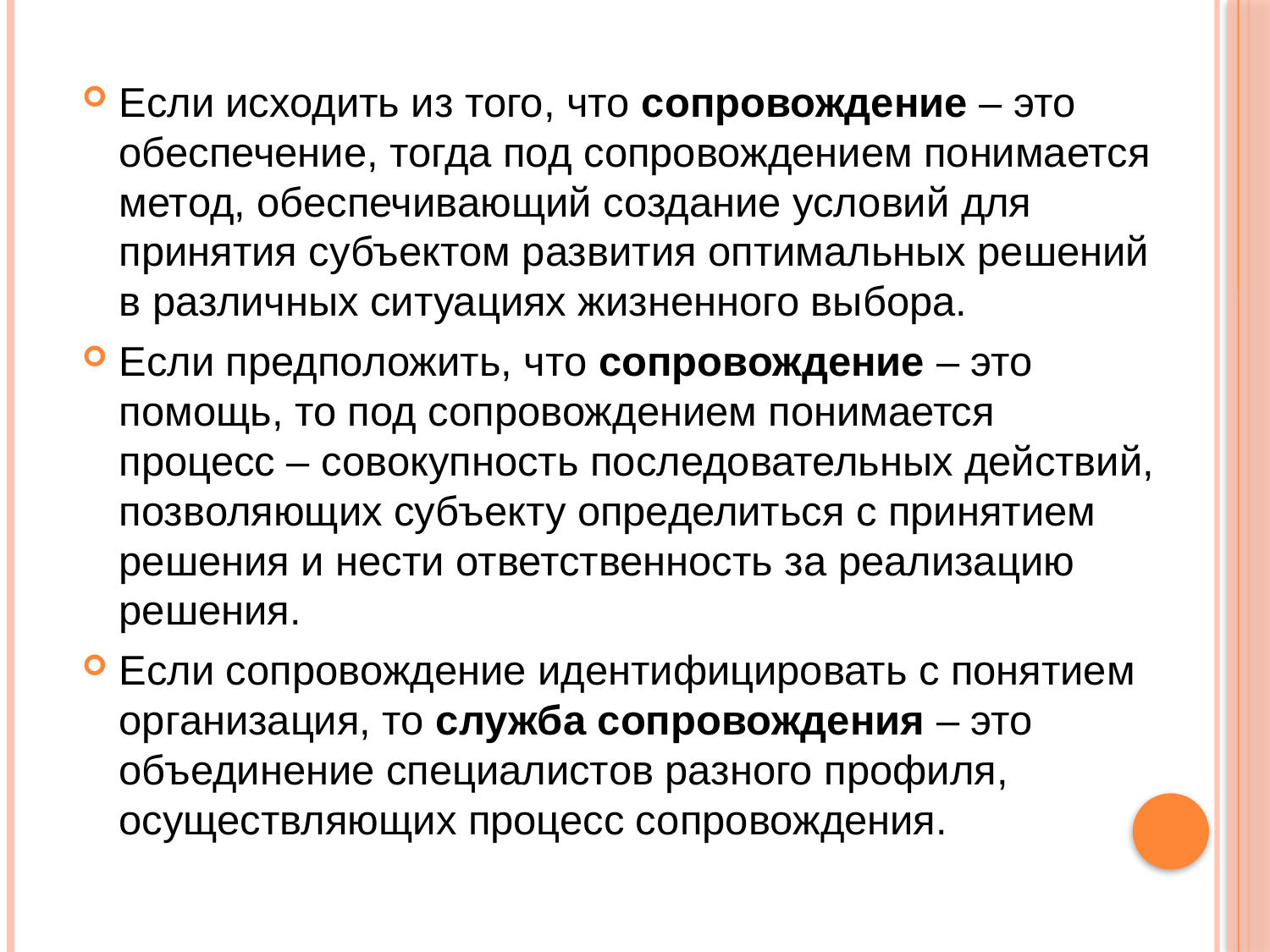

Если исходить из того, что сопровождение – это обеспечение, тогда под сопровождением понимается метод, обеспечивающий создание условий для принятия субъектом развития оптимальных решений в различных ситуациях жизненного выбора.
Если предположить, что сопровождение – это помощь, то под сопровождением понимается процесс – совокупность последовательных действий, позволяющих субъекту определиться с принятием решения и нести ответственность за реализацию решения.
Если сопровождение идентифицировать с понятием организация, то служба сопровождения – это объединение специалистов разного профиля, осуществляющих процесс сопровождения.